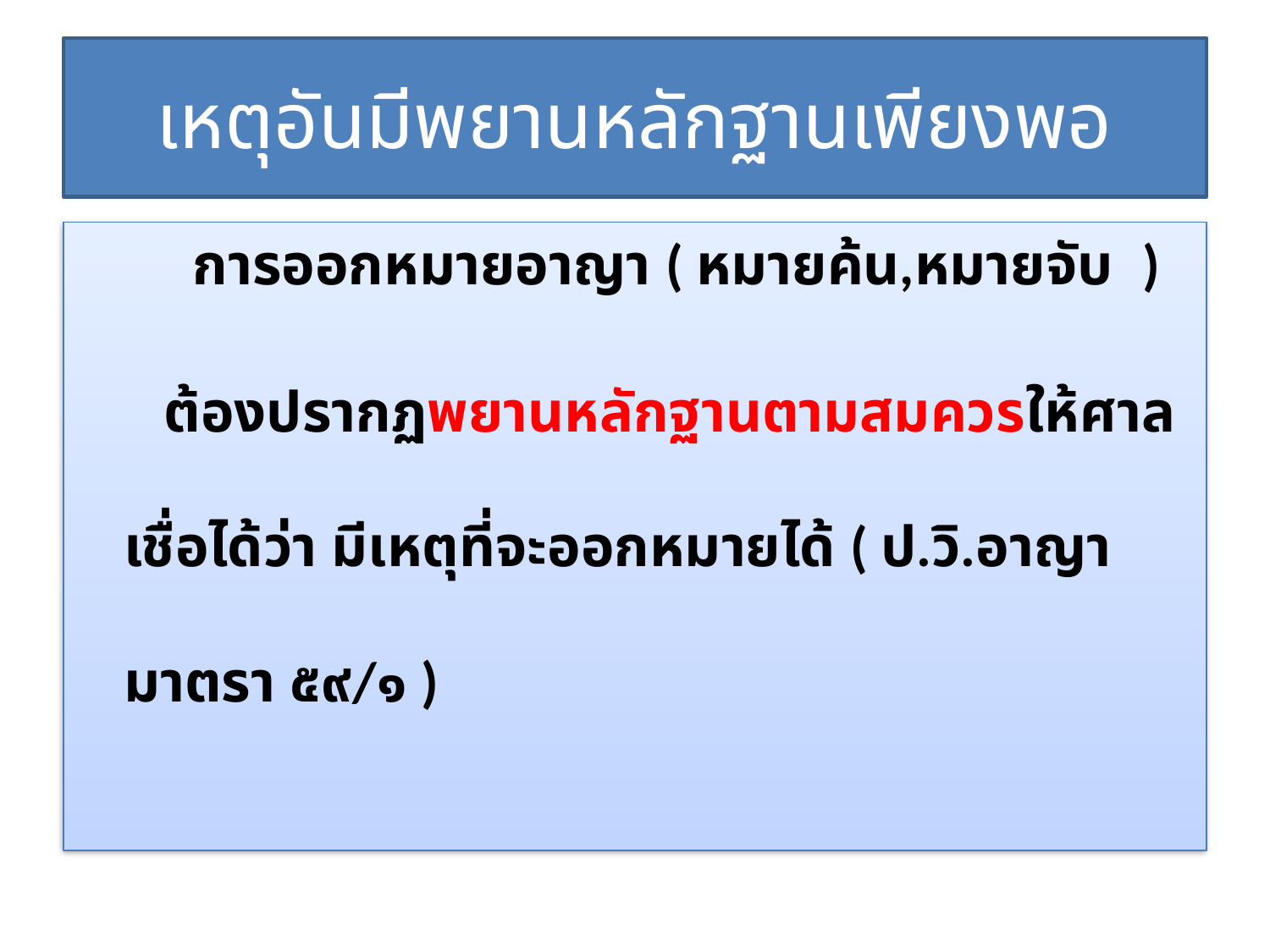

# เหตุอันมีพยานหลักฐานเพียงพอ
        การออกหมายอาญา ( หมายค้น,หมายจับ  )
      ต้องปรากฏพยานหลักฐานตามสมควรให้ศาลเชื่อได้ว่า มีเหตุที่จะออกหมายได้ ( ป.วิ.อาญา มาตรา ๕๙/๑ )